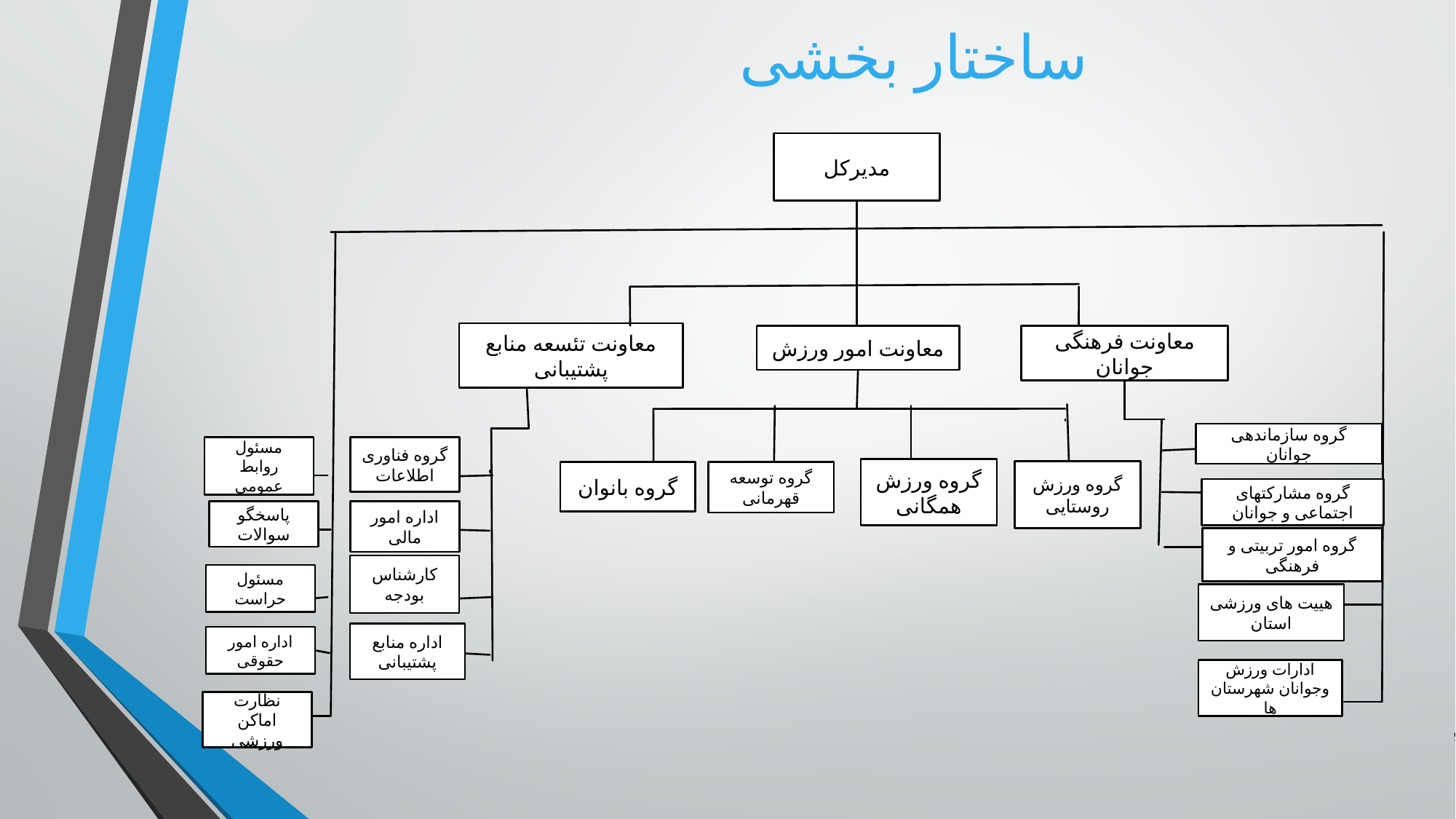

# ساختار بخشی
مدیرکل

معاونت تئسعه منابع پشتیبانی
معاونت امور ورزش
معاونت فرهنگی جوانان
گروه سازماندهی جوانان
مسئول روابط عمومی
گروه فناوری اطلاعات
گروه ورزش همگانی
گروه ورزش روستایی
گروه بانوان
گروه توسعه قهرمانی
گروه مشارکتهای اجتماعی و جوانان
پاسخگو سوالات
اداره امور مالی
گروه امور تربیتی و فرهنگی
کارشناس بودجه
مسئول حراست
هییت های ورزشی استان
اداره منابع پشتیبانی
اداره امور حقوقی
ادارات ورزش وجوانان شهرستان ها
نظارت اماکن ورزشی
9